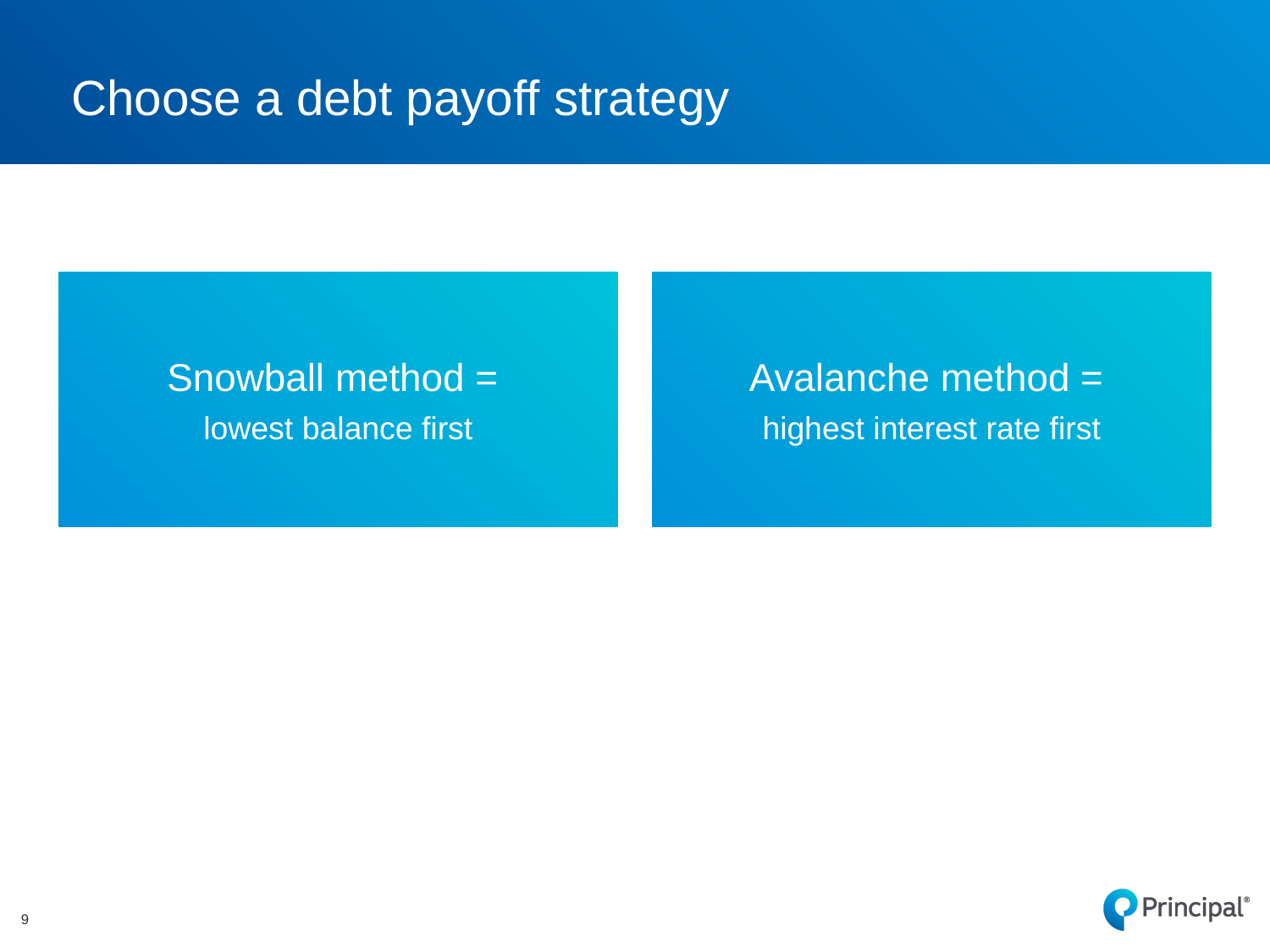

Choose a debt payoff strategy
Avalanche method =
highest interest rate first
Snowball method =
lowest balance first